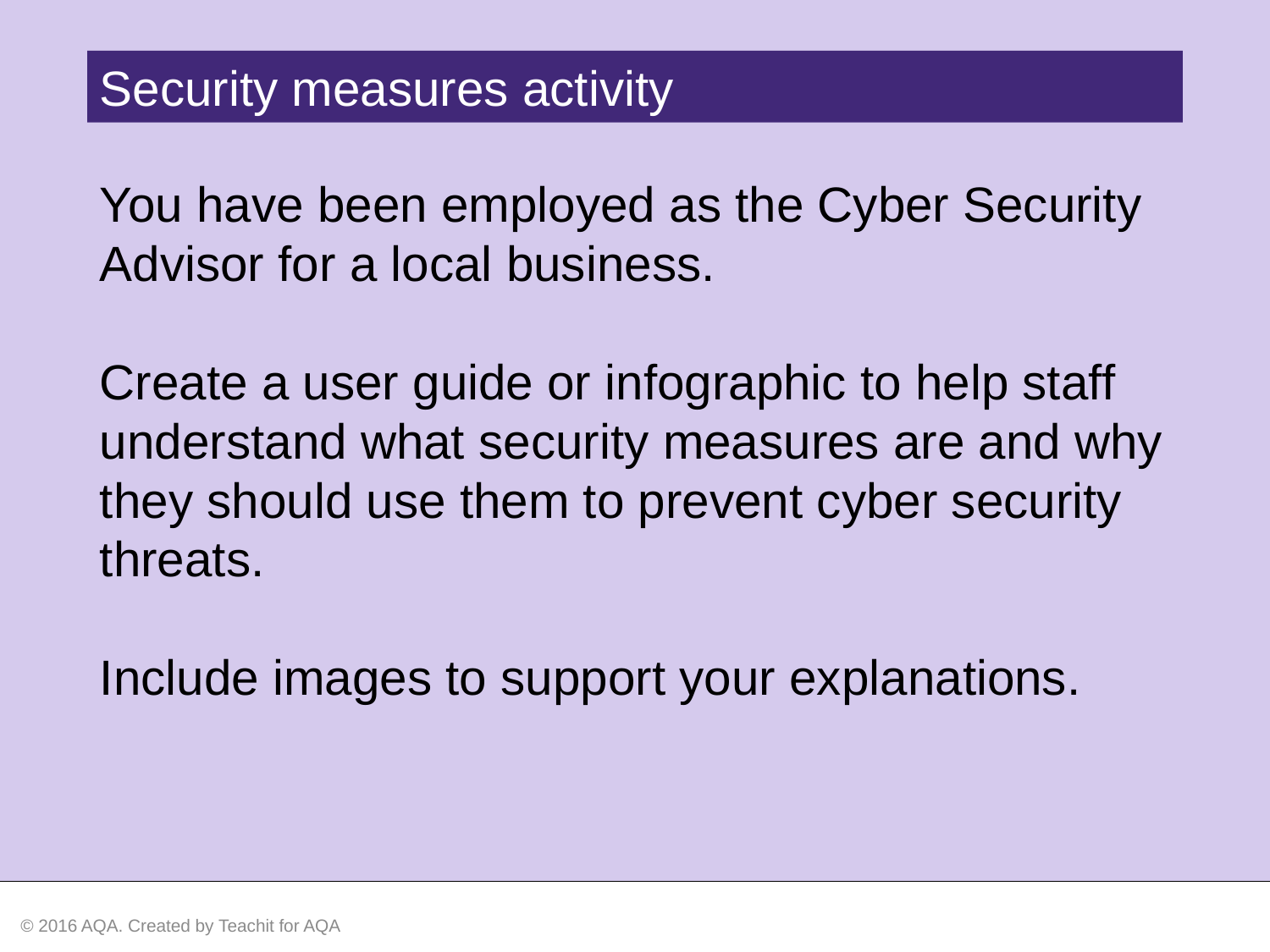

Security measures activity
You have been employed as the Cyber Security Advisor for a local business.

Create a user guide or infographic to help staff understand what security measures are and why they should use them to prevent cyber security threats.

Include images to support your explanations.